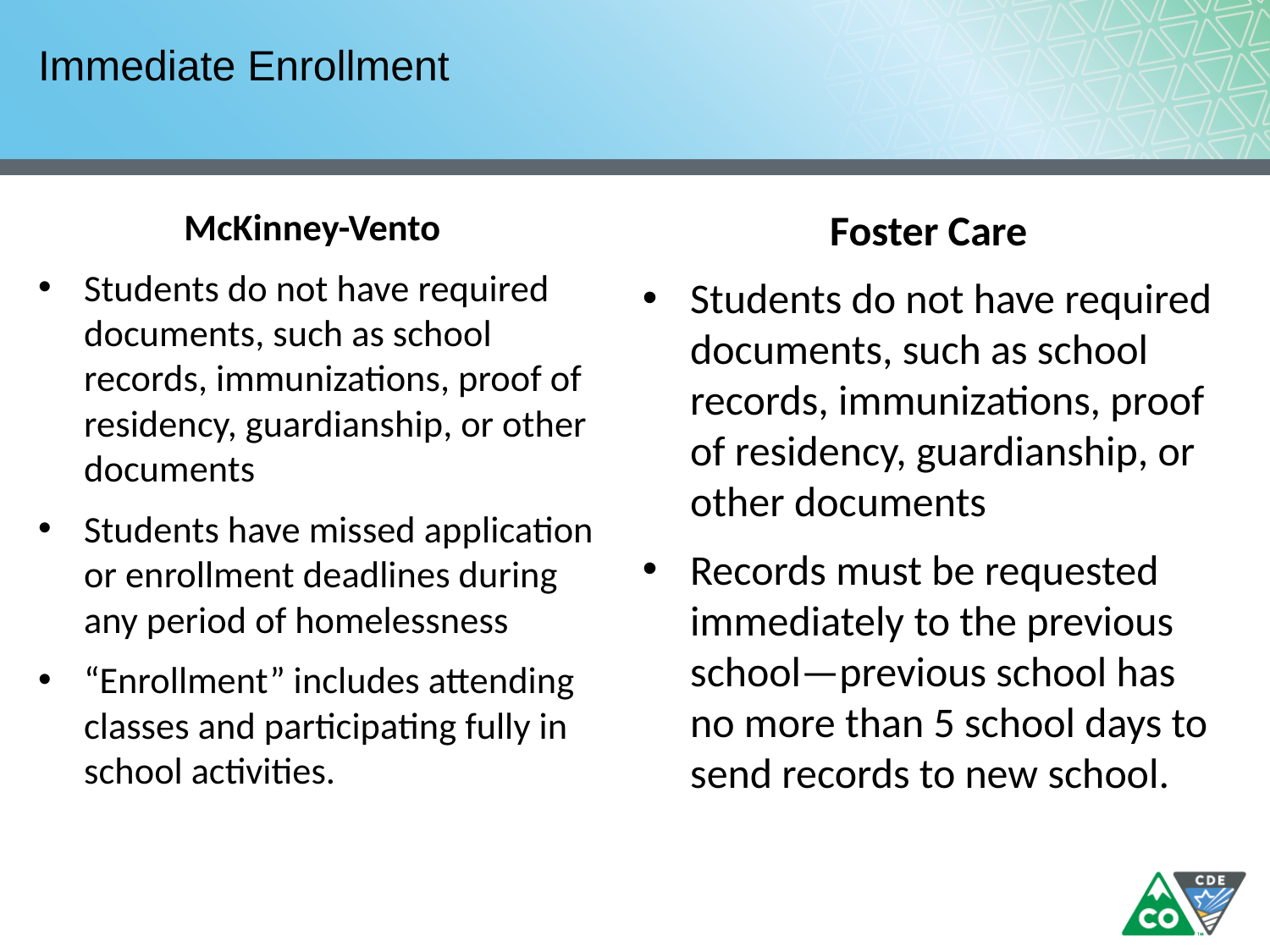

# Immediate Enrollment
McKinney-Vento
Students do not have required documents, such as school records, immunizations, proof of residency, guardianship, or other documents
Students have missed application or enrollment deadlines during any period of homelessness
“Enrollment” includes attending classes and participating fully in school activities.

Foster Care
Students do not have required documents, such as school records, immunizations, proof of residency, guardianship, or other documents
Records must be requested immediately to the previous school—previous school has no more than 5 school days to send records to new school.